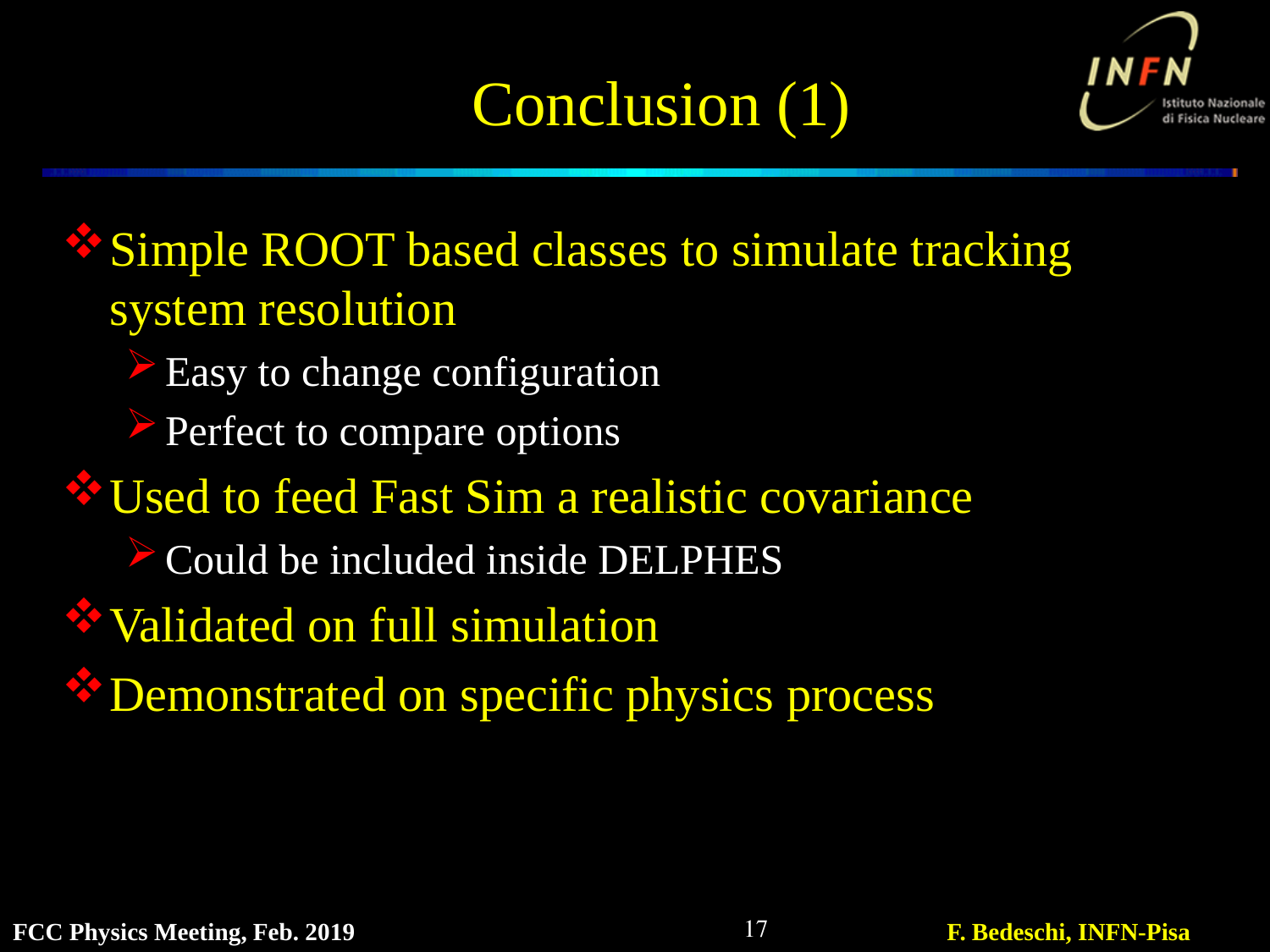

# Conclusion (1)
Simple ROOT based classes to simulate tracking system resolution
Easy to change configuration
Perfect to compare options
Used to feed Fast Sim a realistic covariance
Could be included inside DELPHES
Validated on full simulation
Demonstrated on specific physics process
17
FCC Physics Meeting, Feb. 2019
F. Bedeschi, INFN-Pisa